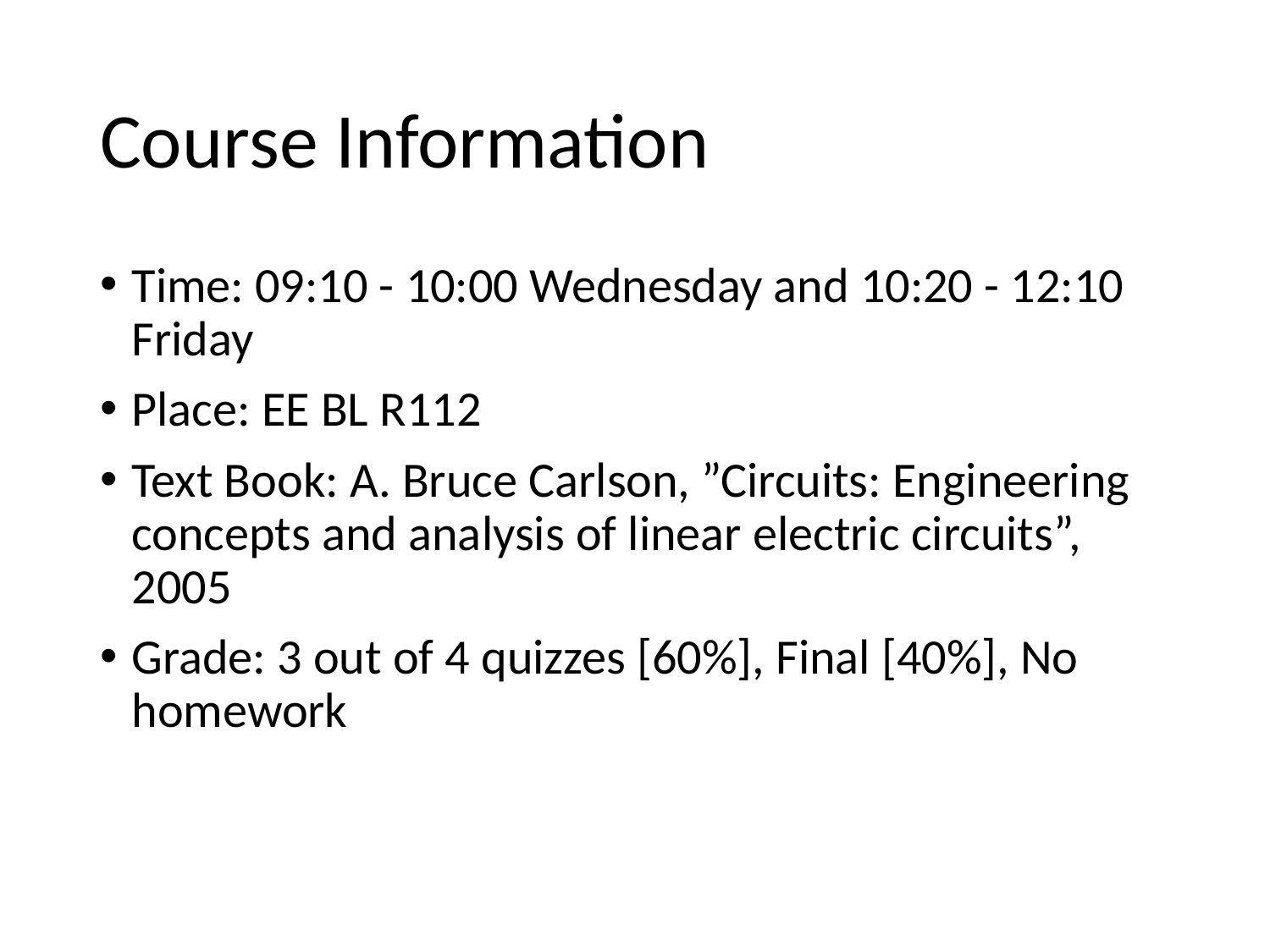

# Course Information
Time: 09:10 - 10:00 Wednesday and 10:20 - 12:10 Friday
Place: EE BL R112
Text Book: A. Bruce Carlson, ”Circuits: Engineering concepts and analysis of linear electric circuits”, 2005
Grade: 3 out of 4 quizzes [60%], Final [40%], No homework